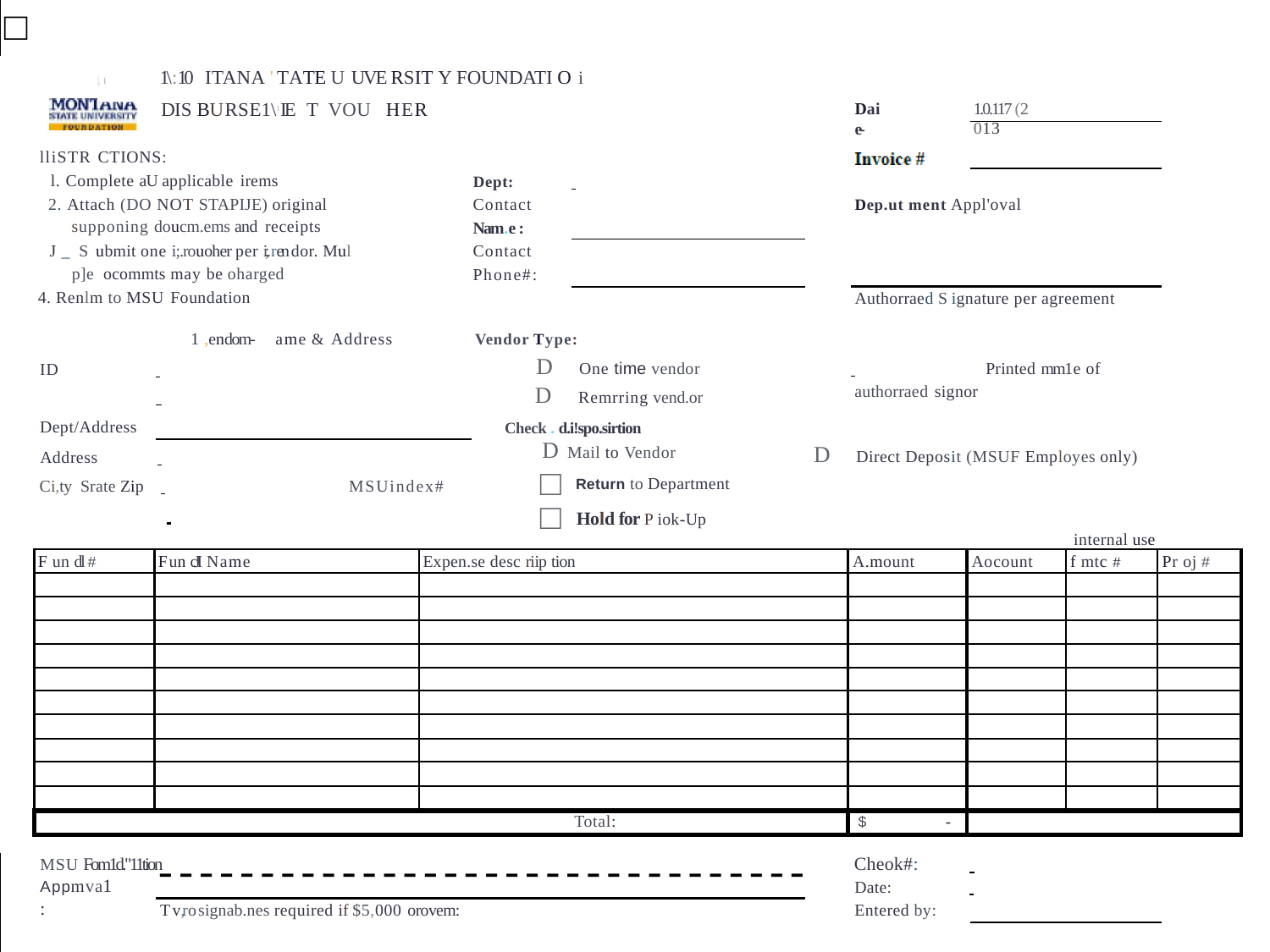

□
1\:10	ITANA ' T ATE U UVE RSIT Y FOUNDATI O i
DIS BURSE1\1IE	T  VOU   HER
, I

1.0.117 (2 013
Dai e-

lliSTR CTIONS:
l. Complete aU applicable irems
2. Attach (DO NOT STAPIJE) original  supponing doucm.ems and receipts
J _ S ubmit one i;.rouoher per i;.ren dor. Mul p]e  ocommts may be oharged
4. Renlm to MSU Foundation

Dept:  Contact  Nam.e :  Contact  Phone#:

Dep.ut ment Appl'oval

Authorraed S ignature per agreement

1 ,endom-       ame & Address	Vendor Type:
D	One time vendor
D	Remrring vend.or
 	 Printed mm1e of authorraed signor

ID
Dept/Address
Address
Check . d.i!spo.sirtion
D Mail to Vendor
Return to Department
Hold for P iok-Up
D	Direct Deposit (MSUF Employes only)

Ci,ty  Srate Zip     	                               MSUindex#
internal use
| F un dl # | F un cJI Name | Expen.se desc riip tion | A.mount | Aocount | f mtc # | Pr oj # |
| --- | --- | --- | --- | --- | --- | --- |
|  |  |  |  |  |  |  |
|  |  |  |  |  |  |  |
|  |  |  |  |  |  |  |
|  |  |  |  |  |  |  |
|  |  |  |  |  |  |  |
|  |  |  |  |  |  |  |
|  |  |  |  |  |  |  |
|  |  |  |  |  |  |  |
|  |  |  |  |  |  |  |
|  |  |  |  |  |  |  |
| Total: |  |  | $ - |  |  |  |
--------------------------------
Cheok#:  Date:  Entered by:

MSU Fom1d."11tion

Appmva1:
T v,ro signab.nes required if $5,000 orovem: